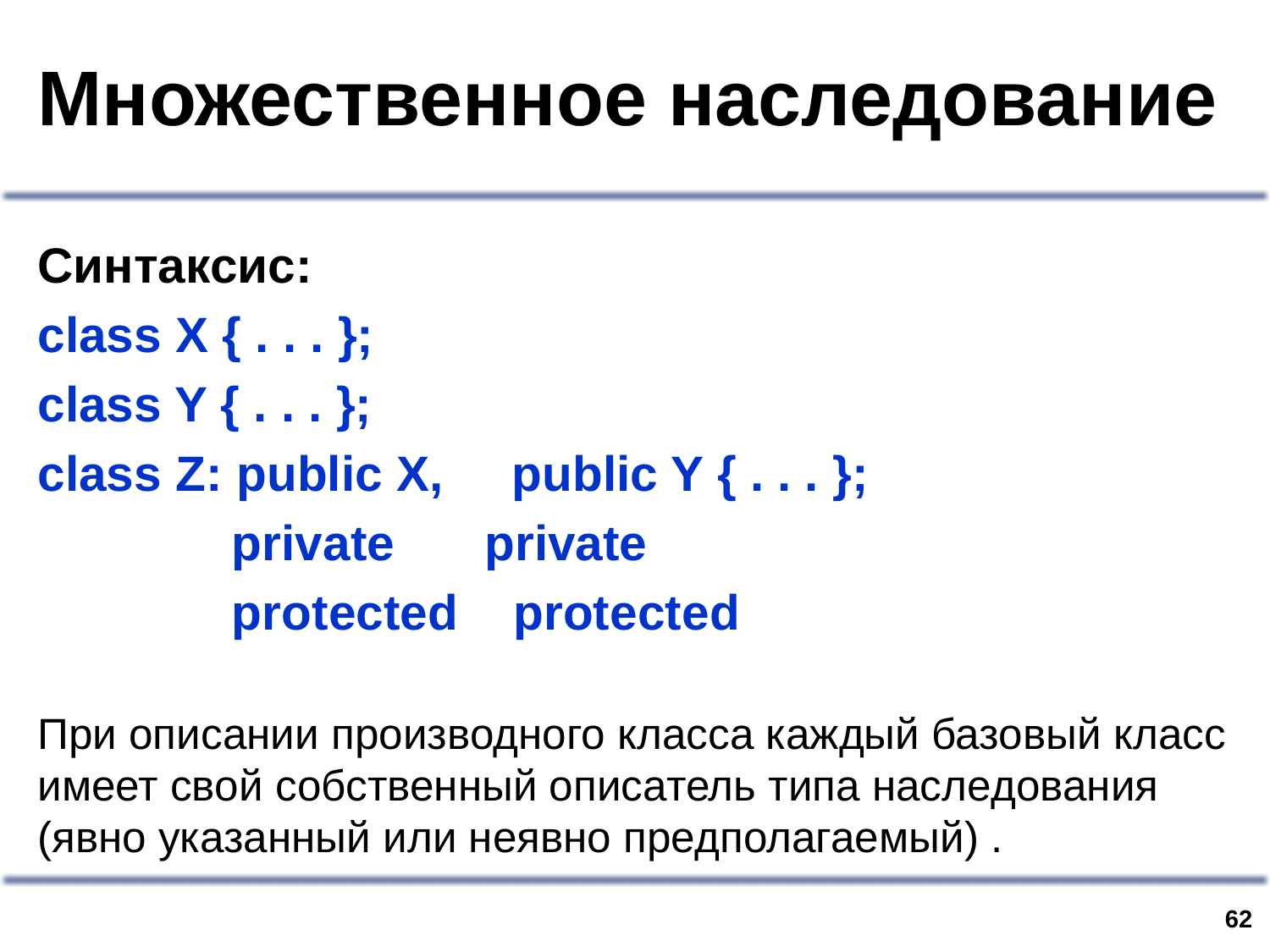

# Множественное наследование
Синтаксис:
class X { . . . };
class Y { . . . };
class Z: public X,     public Y { . . . };
	      private	private
	      protected    protected

При описании производного класса каждый базовый класс имеет свой собственный описатель типа наследования (явно указанный или неявно предполагаемый) .

62